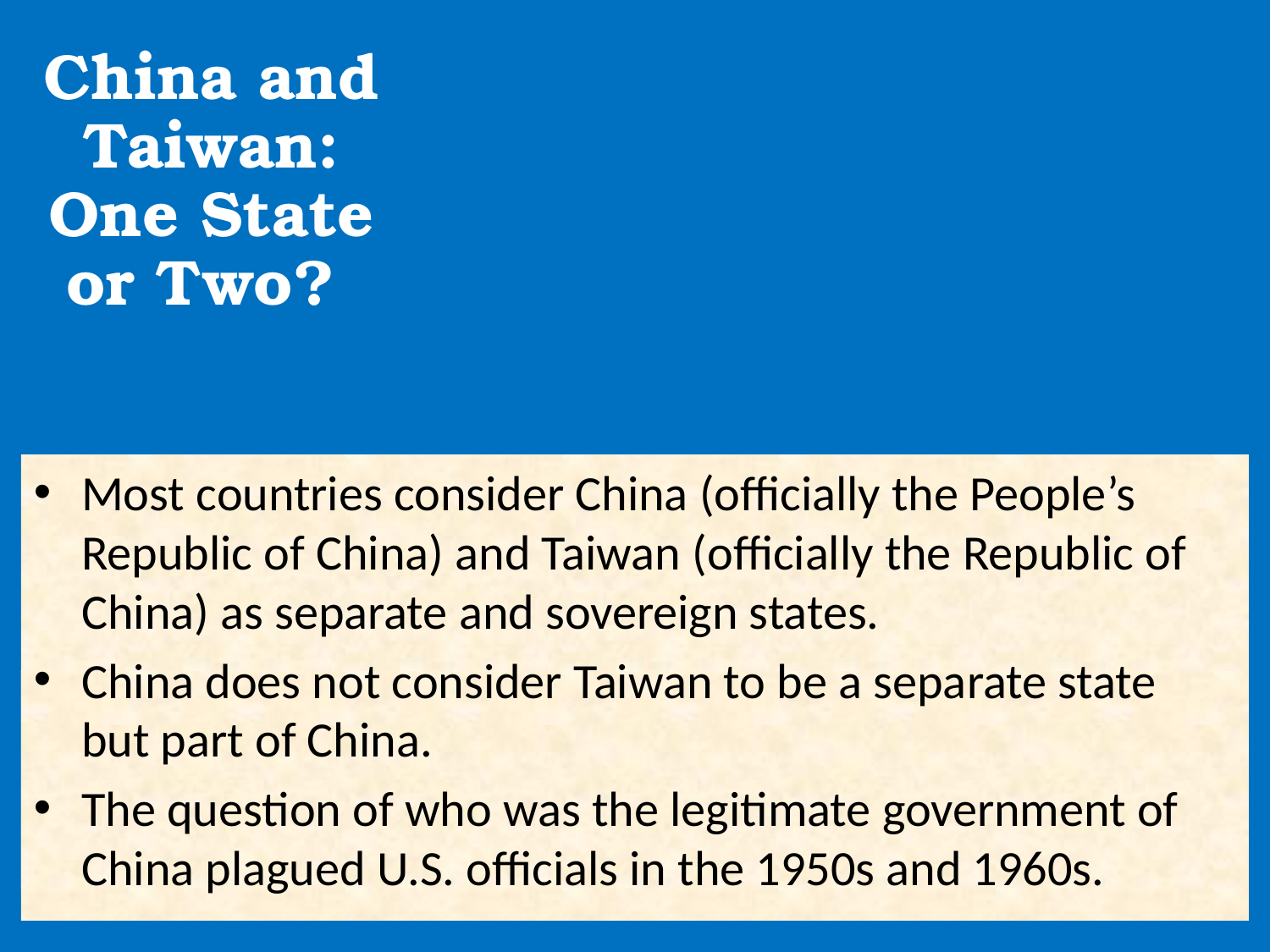

China and Taiwan: One State or Two?
Most countries consider China (officially the People’s Republic of China) and Taiwan (officially the Republic of China) as separate and sovereign states.
China does not consider Taiwan to be a separate state but part of China.
The question of who was the legitimate government of China plagued U.S. officials in the 1950s and 1960s.